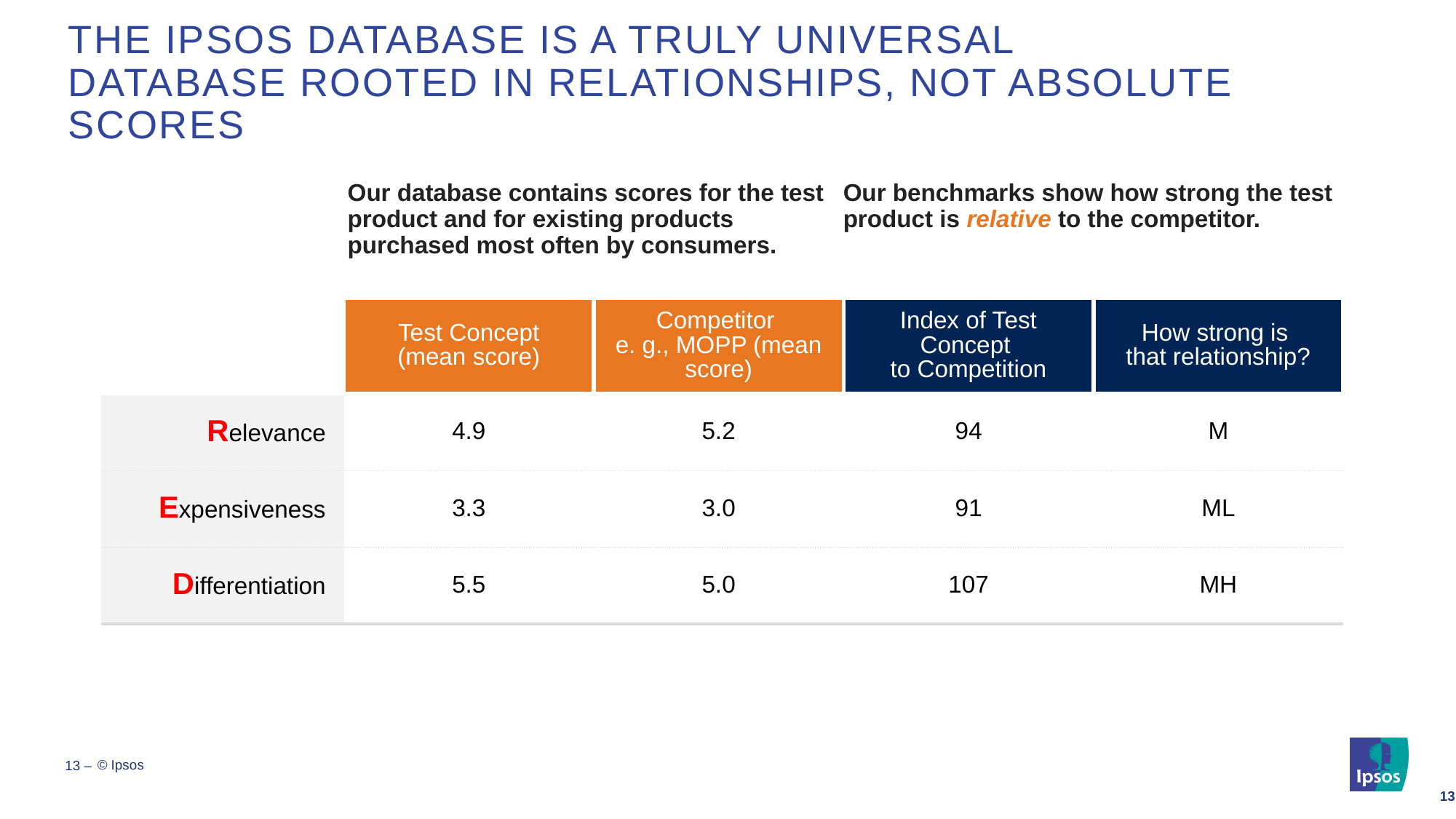

# The Ipsos database is a truly universal database rooted in relationships, not absolute scores
Our database contains scores for the test product and for existing products purchased most often by consumers.
Our benchmarks show how strong the test product is relative to the competitor.
|  | Test Concept (mean score) | Competitor e. g., MOPP (mean score) | Index of Test Concept to Competition | How strong is that relationship? |
| --- | --- | --- | --- | --- |
| Relevance | 4.9 | 5.2 | 94 | M |
| Expensiveness | 3.3 | 3.0 | 91 | ML |
| Differentiation | 5.5 | 5.0 | 107 | MH |
13 ‒
13